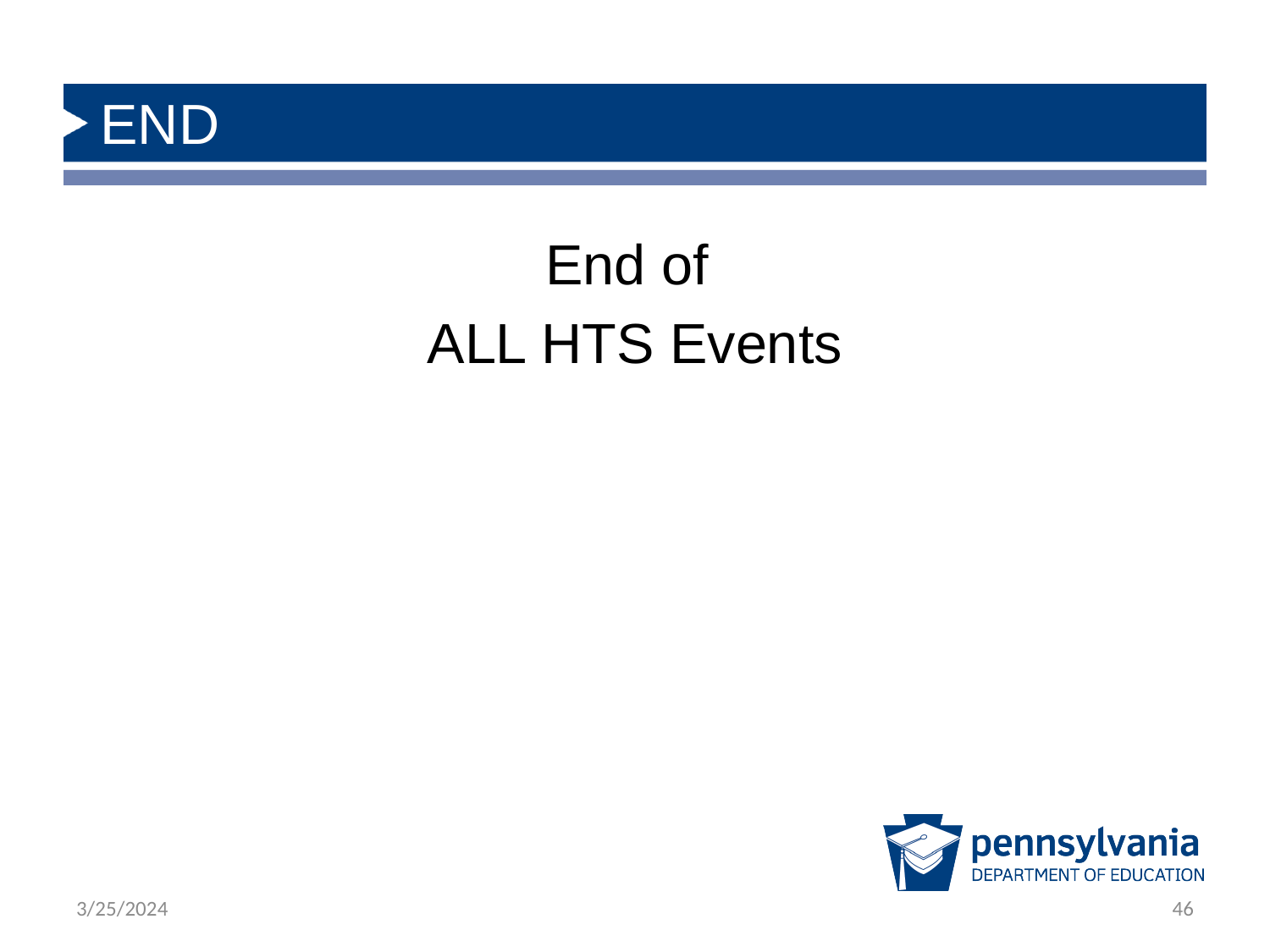

# END
End of
ALL HTS Events
3/25/2024
46